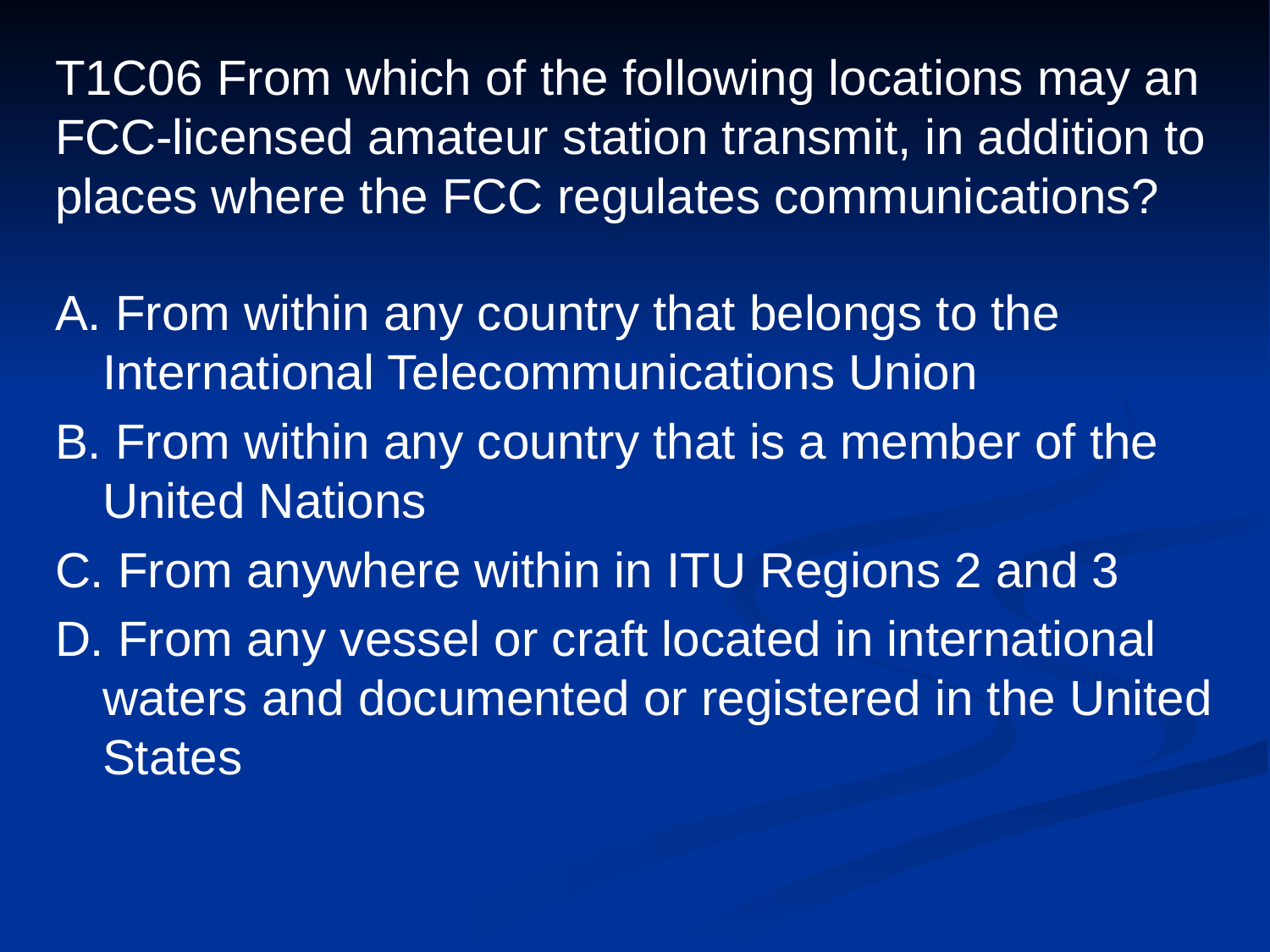

# T1C06 From which of the following locations may an FCC-licensed amateur station transmit, in addition to places where the FCC regulates communications?
A. From within any country that belongs to the International Telecommunications Union
B. From within any country that is a member of the United Nations
C. From anywhere within in ITU Regions 2 and 3
D. From any vessel or craft located in international waters and documented or registered in the United States